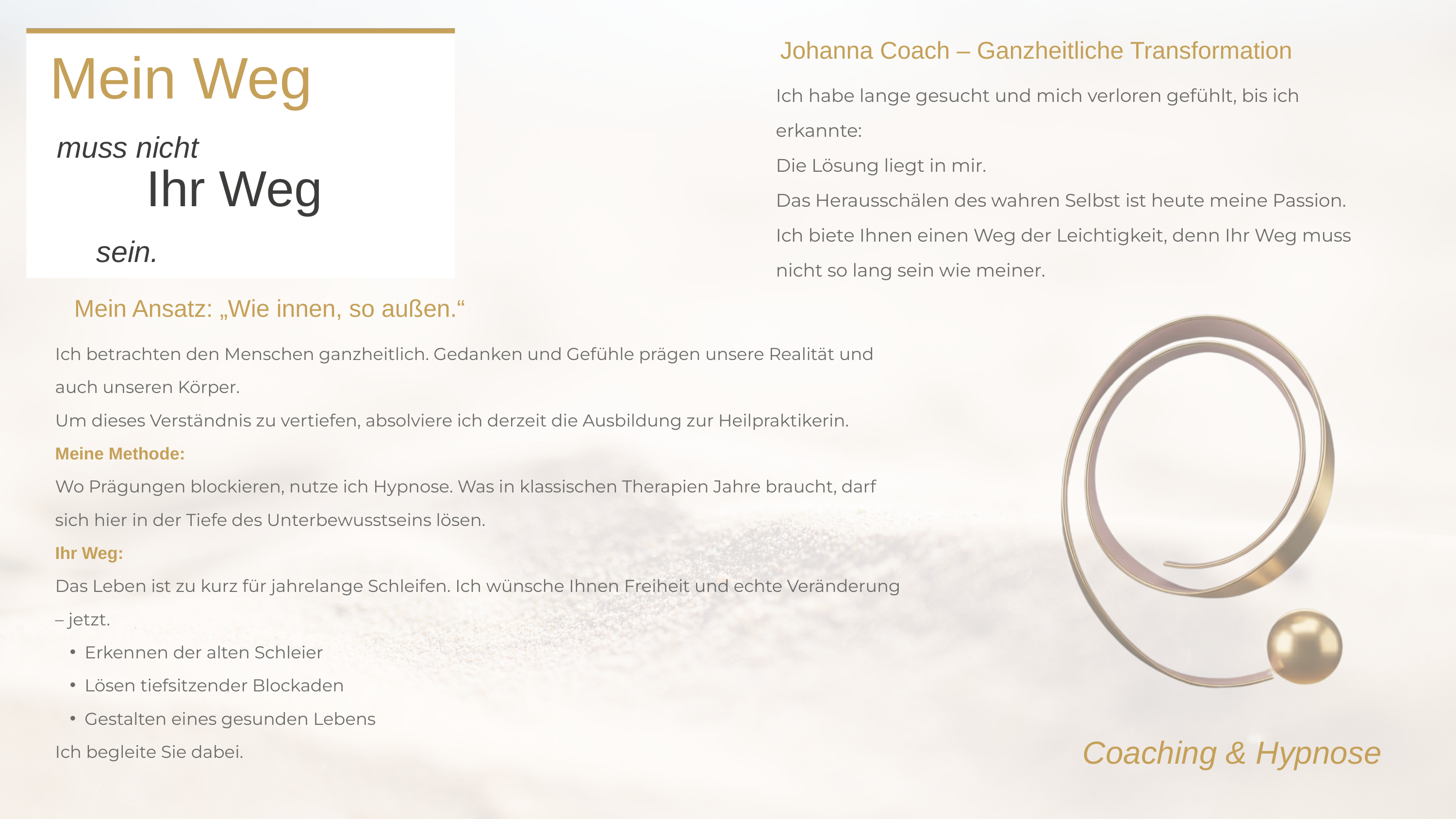

Johanna Coach – Ganzheitliche Transformation
Mein Weg

Ich habe lange gesucht und mich verloren gefühlt, bis ich erkannte:
Die Lösung liegt in mir.
Das Herausschälen des wahren Selbst ist heute meine Passion. Ich biete Ihnen einen Weg der Leichtigkeit, denn Ihr Weg muss nicht so lang sein wie meiner.

muss nicht
Ihr Weg
sein.

Mein Ansatz: „Wie innen, so außen.“

Ich betrachten den Menschen ganzheitlich. Gedanken und Gefühle prägen unsere Realität und auch unseren Körper.
Um dieses Verständnis zu vertiefen, absolviere ich derzeit die Ausbildung zur Heilpraktikerin.
Meine Methode:
Wo Prägungen blockieren, nutze ich Hypnose. Was in klassischen Therapien Jahre braucht, darf sich hier in der Tiefe des Unterbewusstseins lösen.
Ihr Weg:
Das Leben ist zu kurz für jahrelange Schleifen. Ich wünsche Ihnen Freiheit und echte Veränderung – jetzt.
Erkennen der alten Schleier
Lösen tiefsitzender Blockaden
Gestalten eines gesunden Lebens
Ich begleite Sie dabei.

Coaching & Hypnose